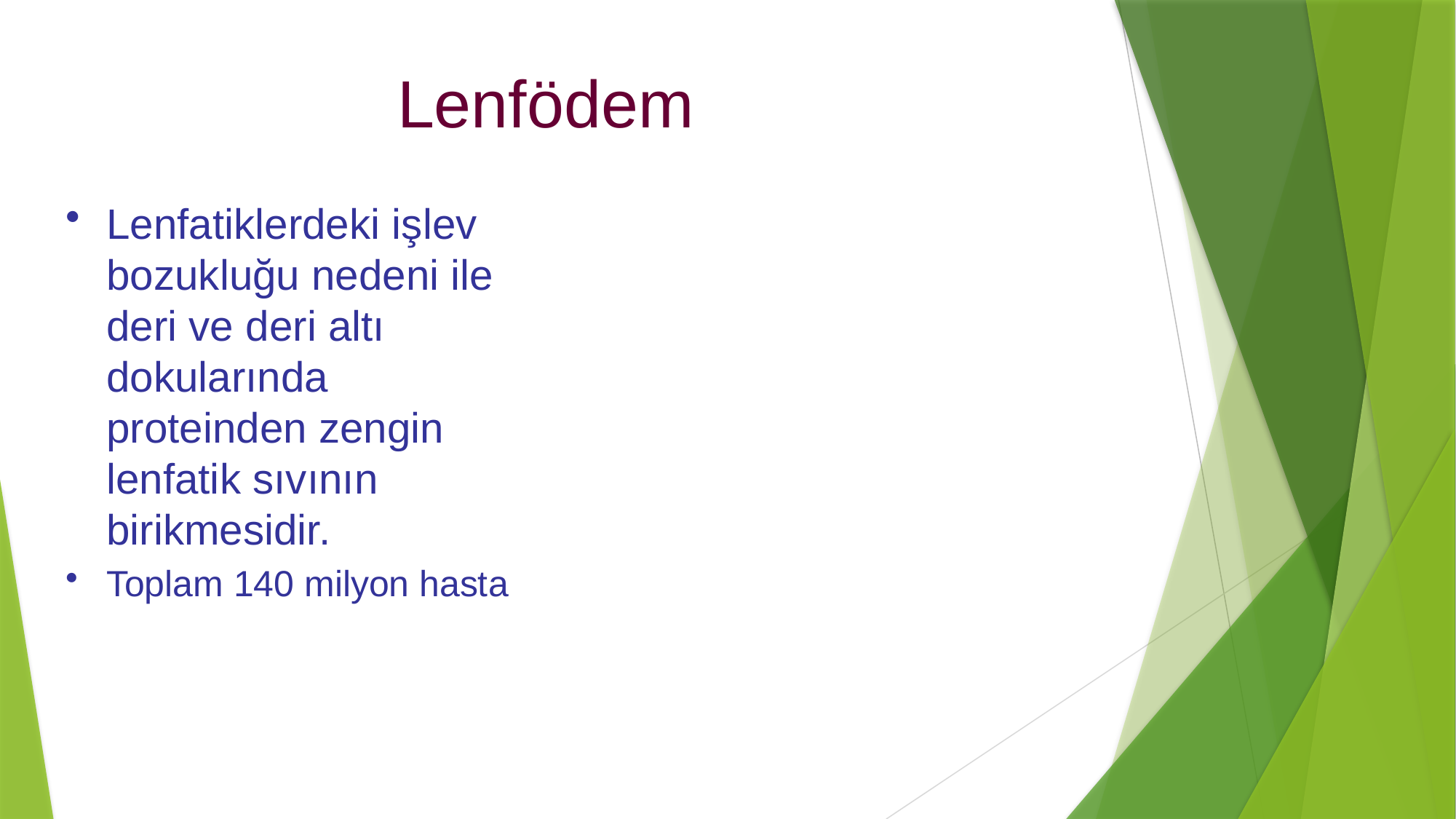

Lenfödem
Lenfatiklerdeki işlev bozukluğu nedeni ile deri ve deri altı dokularında proteinden zengin lenfatik sıvının birikmesidir.
Toplam 140 milyon hasta